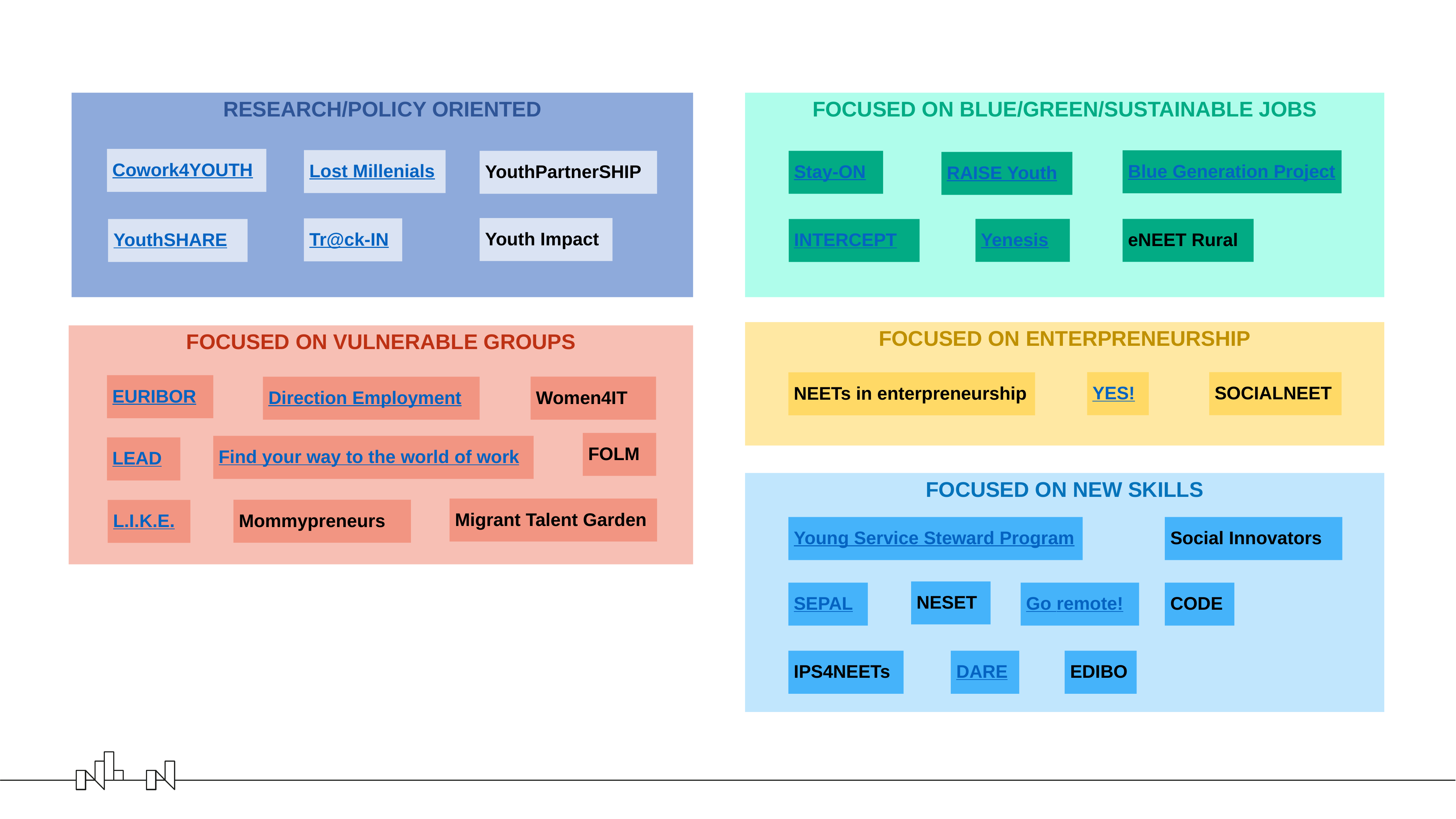

RESEARCH/POLICY ORIENTED
Cowork4YOUTH
Lost Millenials
YouthPartnerSHIP
Youth Impact
Tr@ck-IN
YouthSHARE
FOCUSED ON BLUE/GREEN/SUSTAINABLE JOBS
Blue Generation Project
Stay-ON
RAISE Youth
Yenesis
eNEET Rural
INTERCEPT
FOCUSED ON ENTERPRENEURSHIP
YES!
SOCIALNEET
NEETs in enterpreneurship
FOCUSED ON VULNERABLE GROUPS
EURIBOR
Women4IT
Direction Employment
FOLM
Find your way to the world of work
LEAD
Migrant Talent Garden
Mommypreneurs
L.I.K.E.
FOCUSED ON NEW SKILLS
Young Service Steward Program
Social Innovators
NESET
SEPAL
Go remote!
CODE
IPS4NEETs
DARE
EDIBO